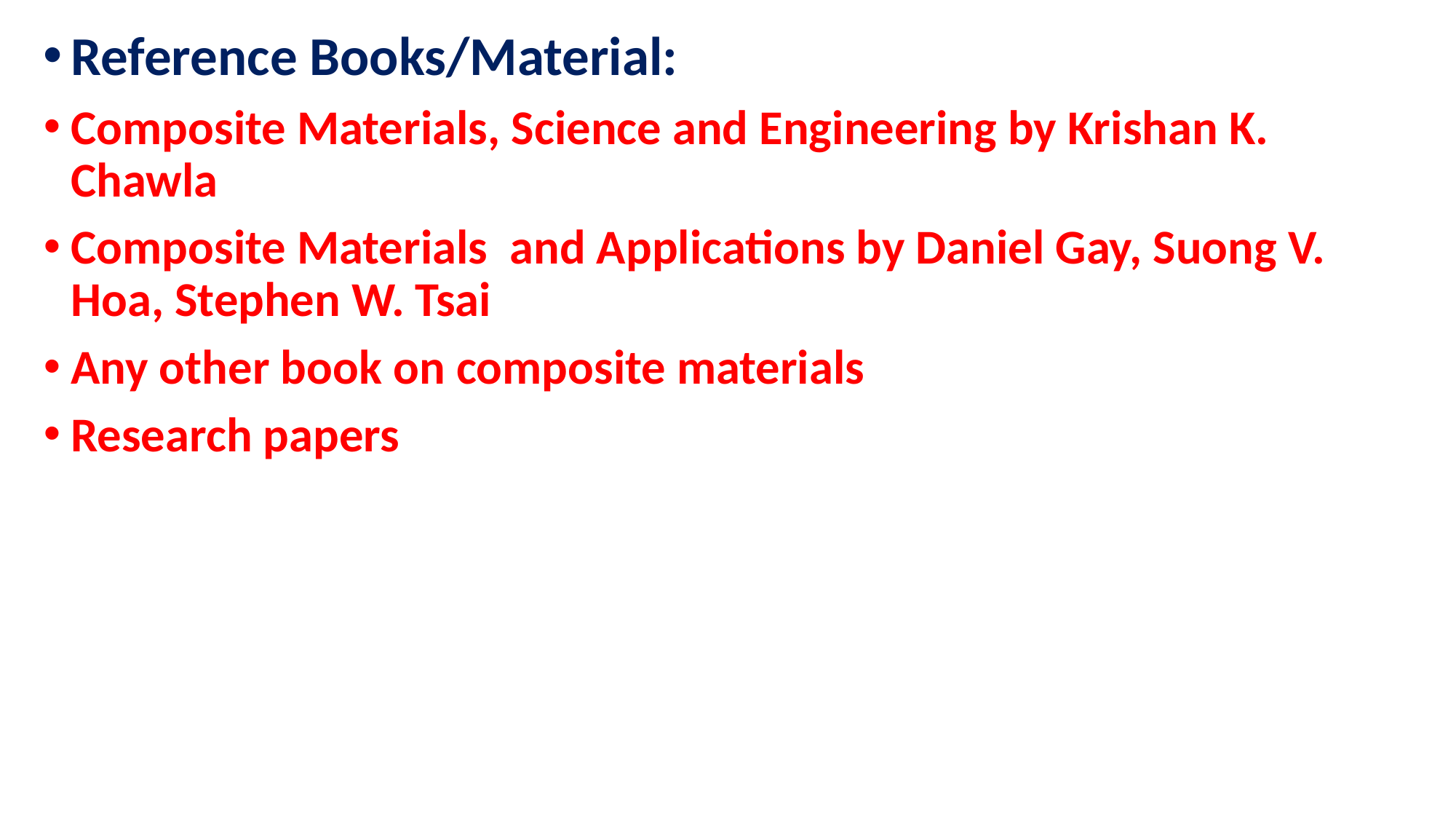

Reference Books/Material:
Composite Materials, Science and Engineering by Krishan K. Chawla
Composite Materials  and Applications by Daniel Gay, Suong V. Hoa, Stephen W. Tsai
Any other book on composite materials
Research papers